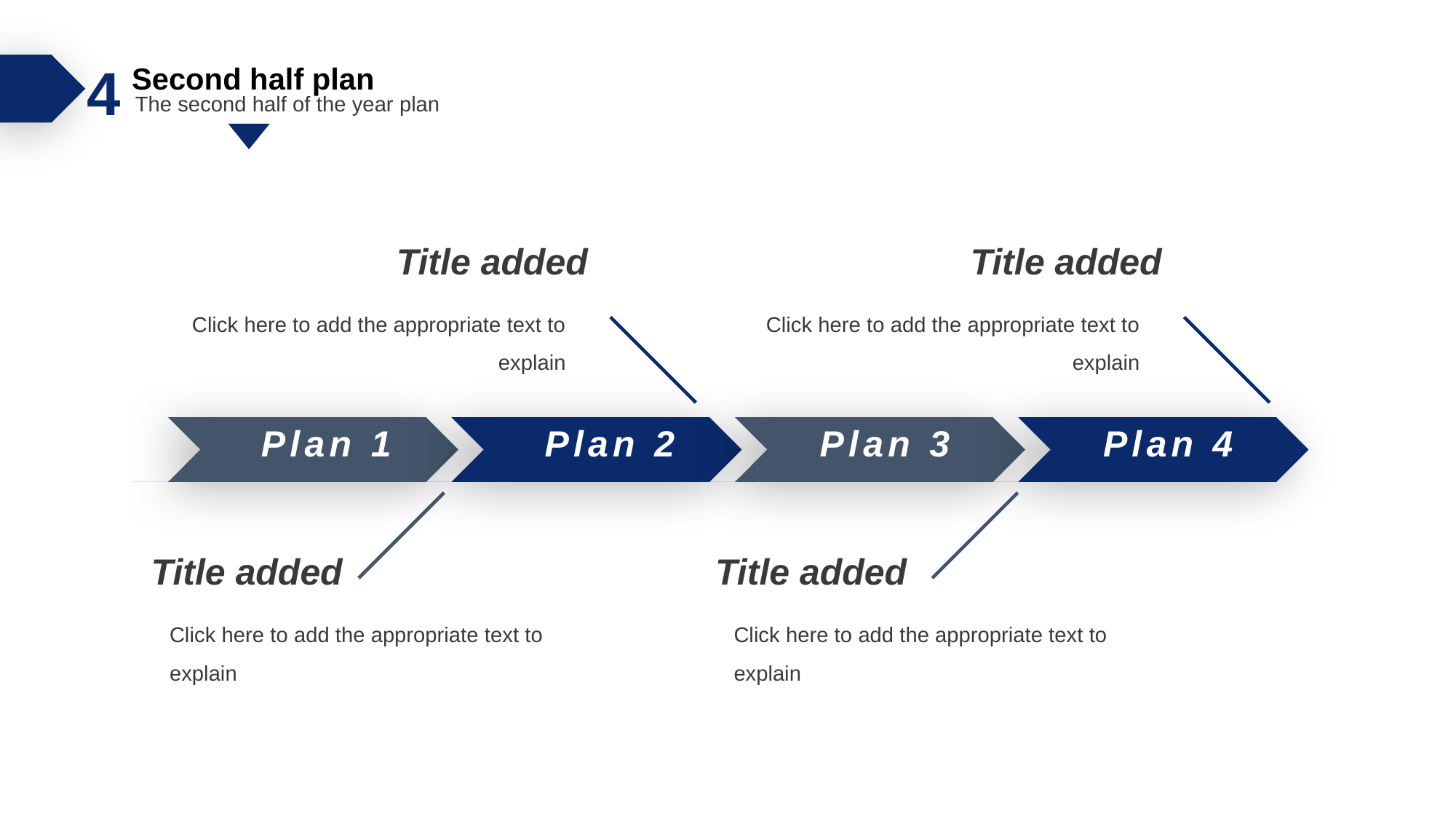

Second half plan
4
The second half of the year plan

Title added
Click here to add the appropriate text to explain
Title added
Click here to add the appropriate text to explain

Plan 1

Plan 2

Plan 3

Plan 4
Title added
Click here to add the appropriate text to explain
Title added
Click here to add the appropriate text to explain